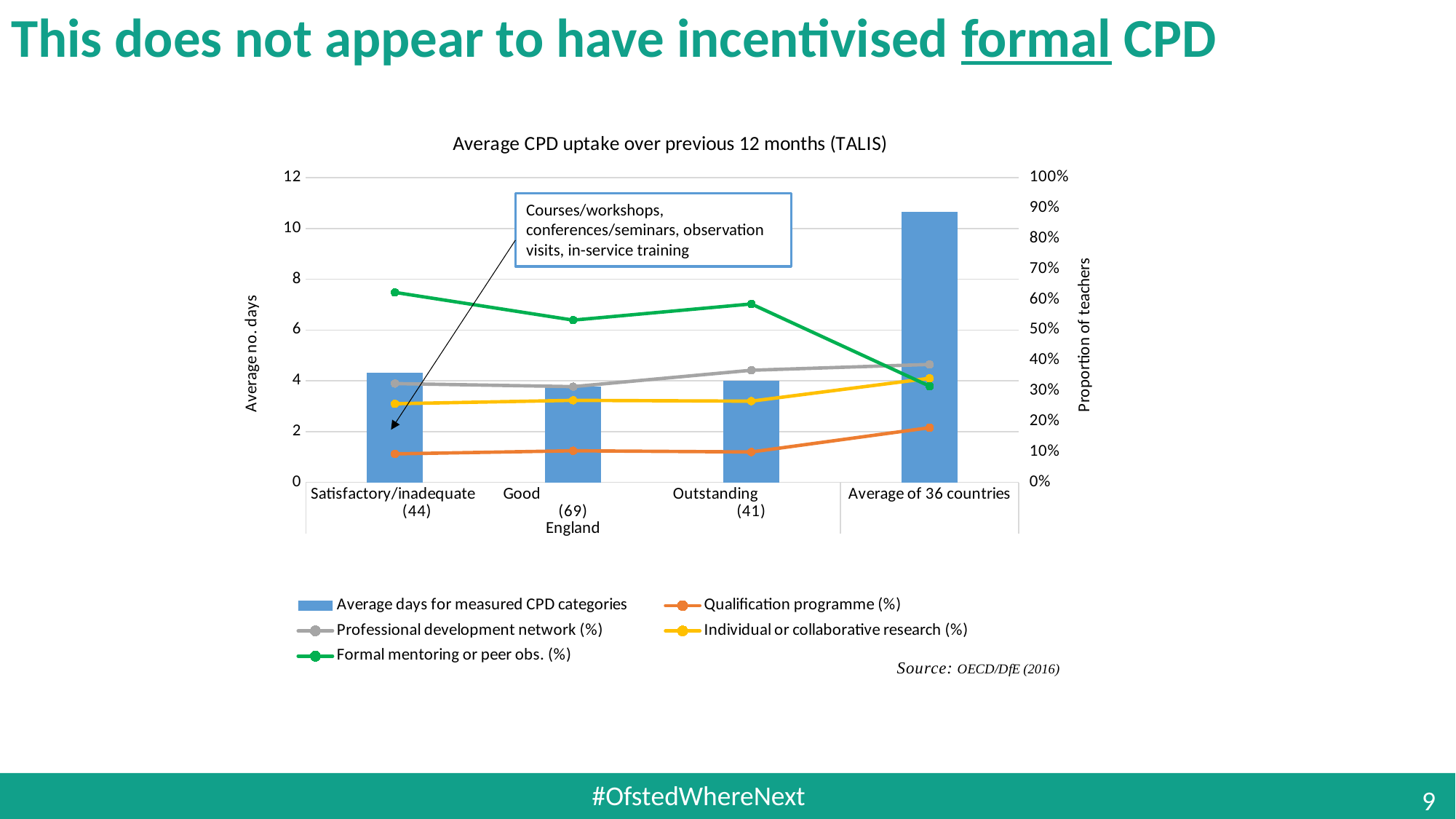

# This does not appear to have incentivised formal CPD

### Chart: Average CPD uptake over previous 12 months (TALIS)

| Category | Average days for measured CPD categories | Qualification programme (%) | Professional development network (%) | Individual or collaborative research (%) | Formal mentoring or peer obs. (%) |
|---|---|---|---|---|---|
| Satisfactory/inadequate               (44) | 4.308381 | 0.0933124 | 0.3243869 | 0.2579209 | 0.6236687 |
| Good                               (69) | 3.779807 | 0.1035827 | 0.3142328 | 0.2692608 | 0.5326796 |
| Outstanding                      (41) | 4.000478 | 0.0995414 | 0.3680255 | 0.2666285 | 0.5857856 |
| Average of 36 countries | 10.6597604 | 0.1793637857142857 | 0.3872022028571429 | 0.3417427285714286 | 0.31579190571428567 |
Courses/workshops, conferences/seminars, observation visits, in-service training

#OfstedWhereNext
9